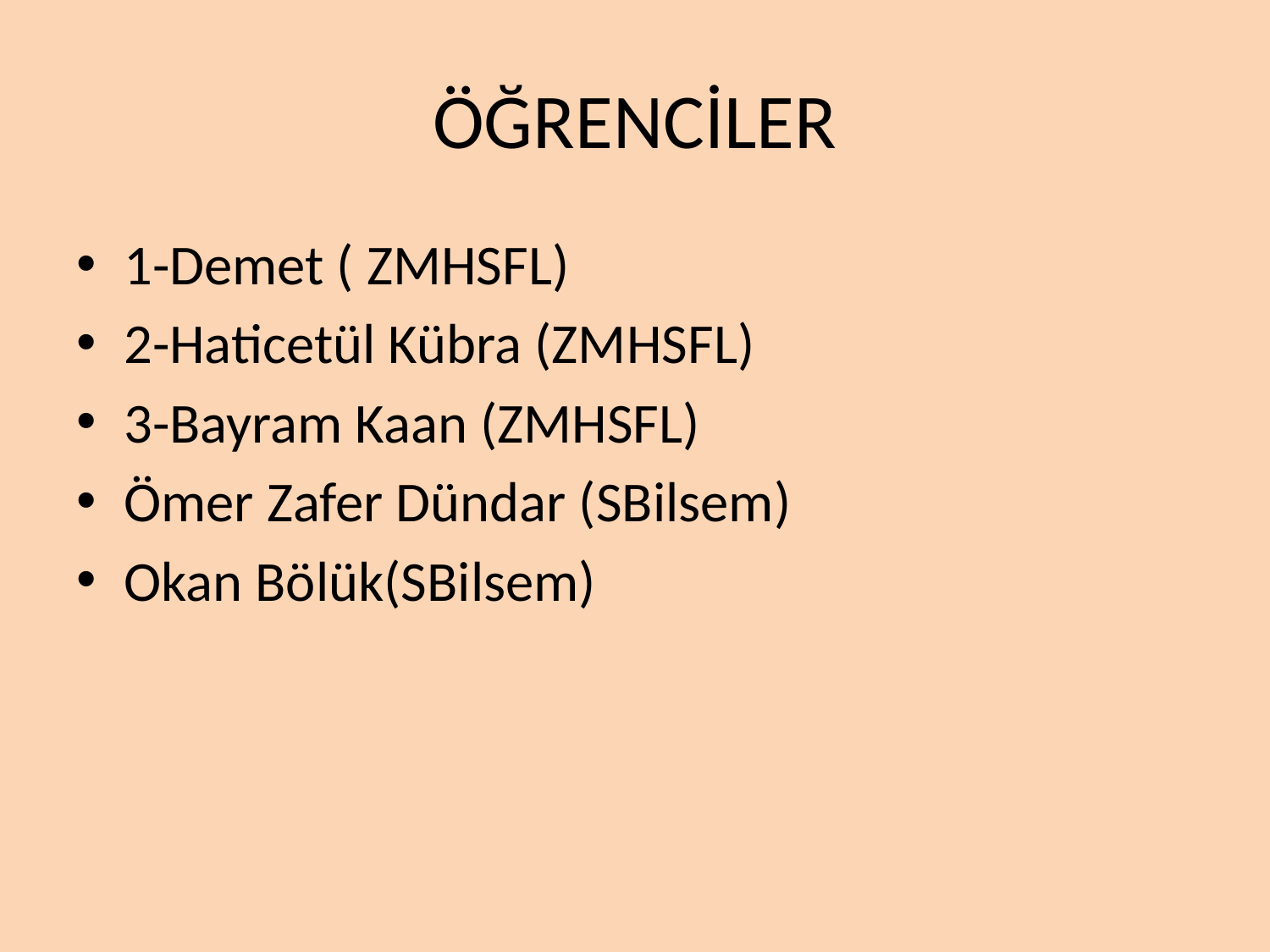

# ÖĞRENCİLER
1-Demet ( ZMHSFL)
2-Haticetül Kübra (ZMHSFL)
3-Bayram Kaan (ZMHSFL)
Ömer Zafer Dündar (SBilsem)
Okan Bölük(SBilsem)